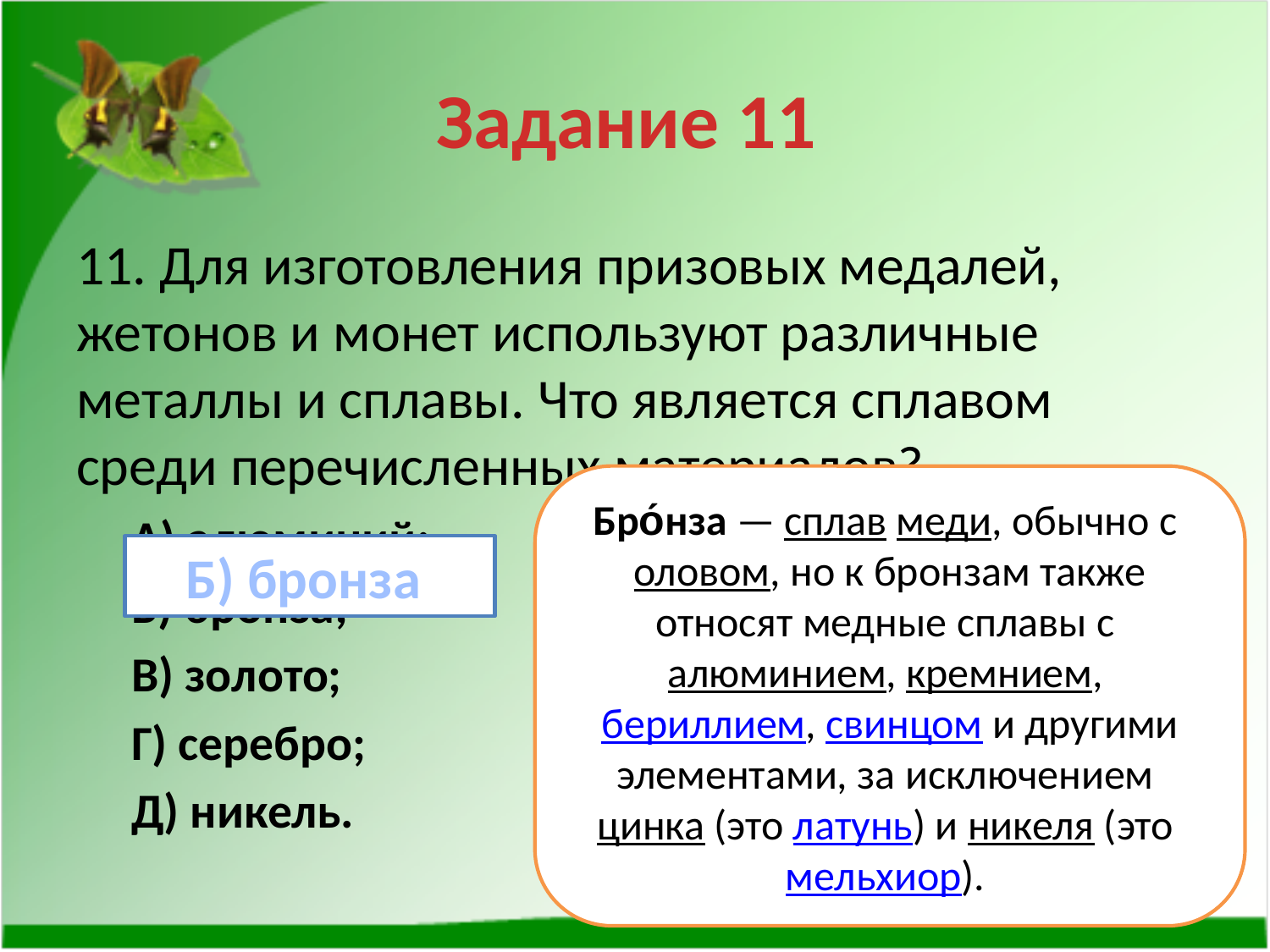

# Задание 11
11. Для изготовления призовых медалей, жетонов и монет используют различные металлы и сплавы. Что является сплавом среди перечисленных материалов?
А) алюминий;
Б) бронза;
В) золото;
Г) серебро;
Д) никель.
Бро́нза — сплав меди, обычно с оловом, но к бронзам также относят медные сплавы с алюминием, кремнием, бериллием, свинцом и другими элементами, за исключением цинка (это латунь) и никеля (это мельхиор).
Б) бронза